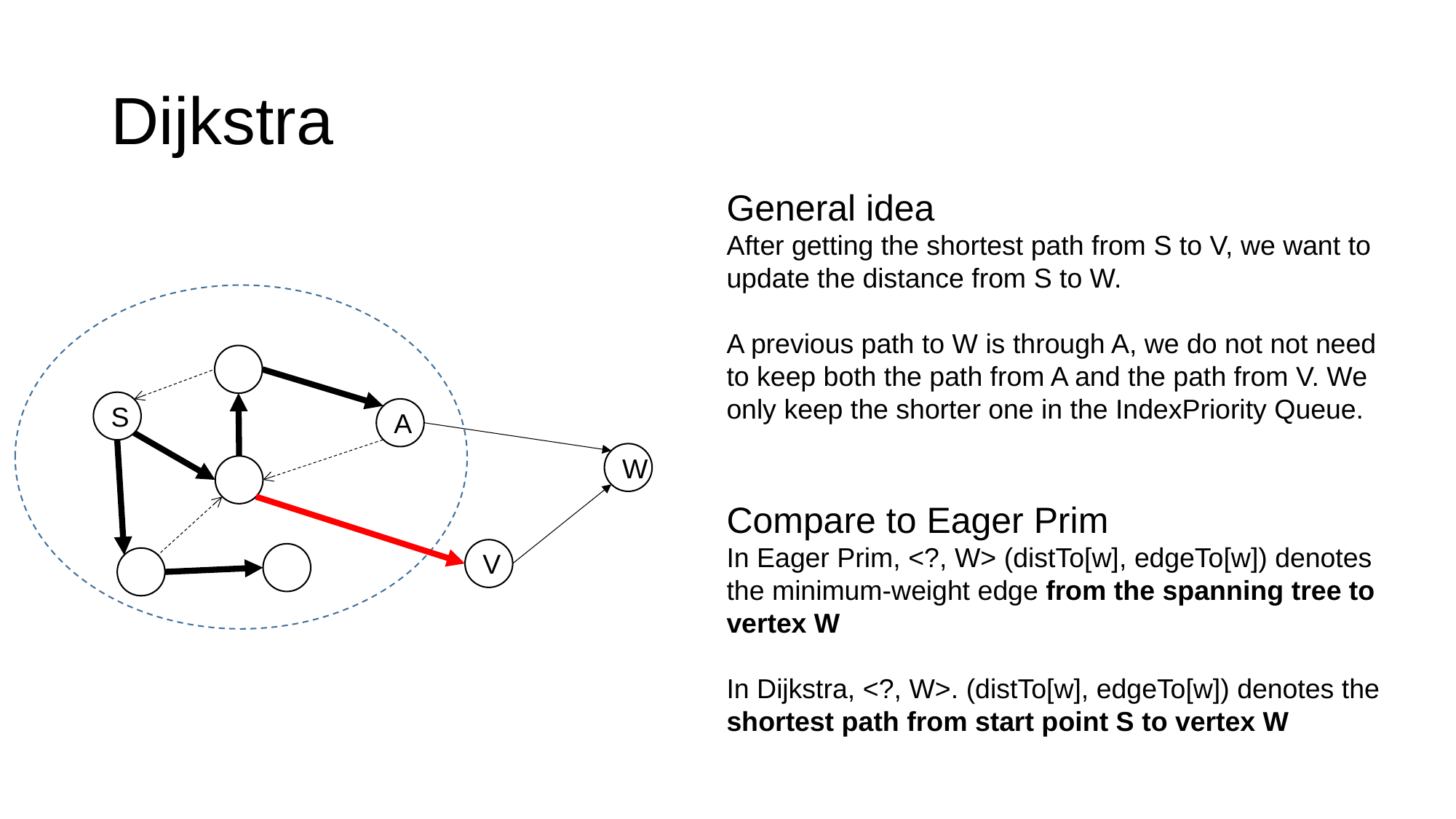

# Dijkstra
General idea
After getting the shortest path from S to V, we want to update the distance from S to W.

A previous path to W is through A, we do not not need to keep both the path from A and the path from V. We only keep the shorter one in the IndexPriority Queue.

S
A
W

Compare to Eager Prim
In Eager Prim, <?, W> (distTo[w], edgeTo[w]) denotes the minimum-weight edge from the spanning tree to vertex W

In Dijkstra, <?, W>. (distTo[w], edgeTo[w]) denotes the shortest path from start point S to vertex W
V